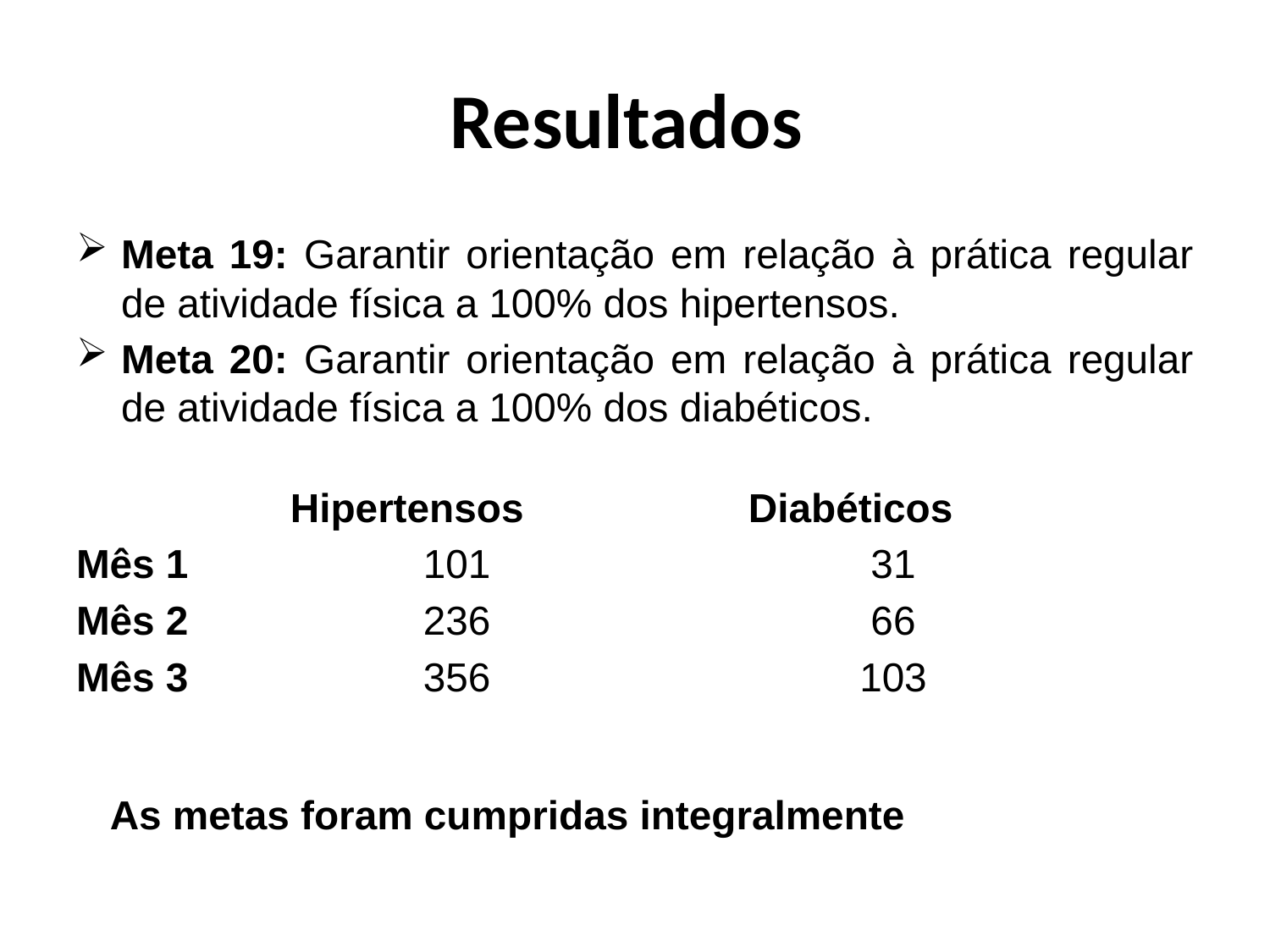

# Resultados
Meta 19: Garantir orientação em relação à prática regular de atividade física a 100% dos hipertensos.
Meta 20: Garantir orientação em relação à prática regular de atividade física a 100% dos diabéticos.

                      Hipertensos                    Diabéticos
Mês 1                     101                                  31
Mês 2                     236                                  66
Mês 3                     356                                 103

   As metas foram cumpridas integralmente